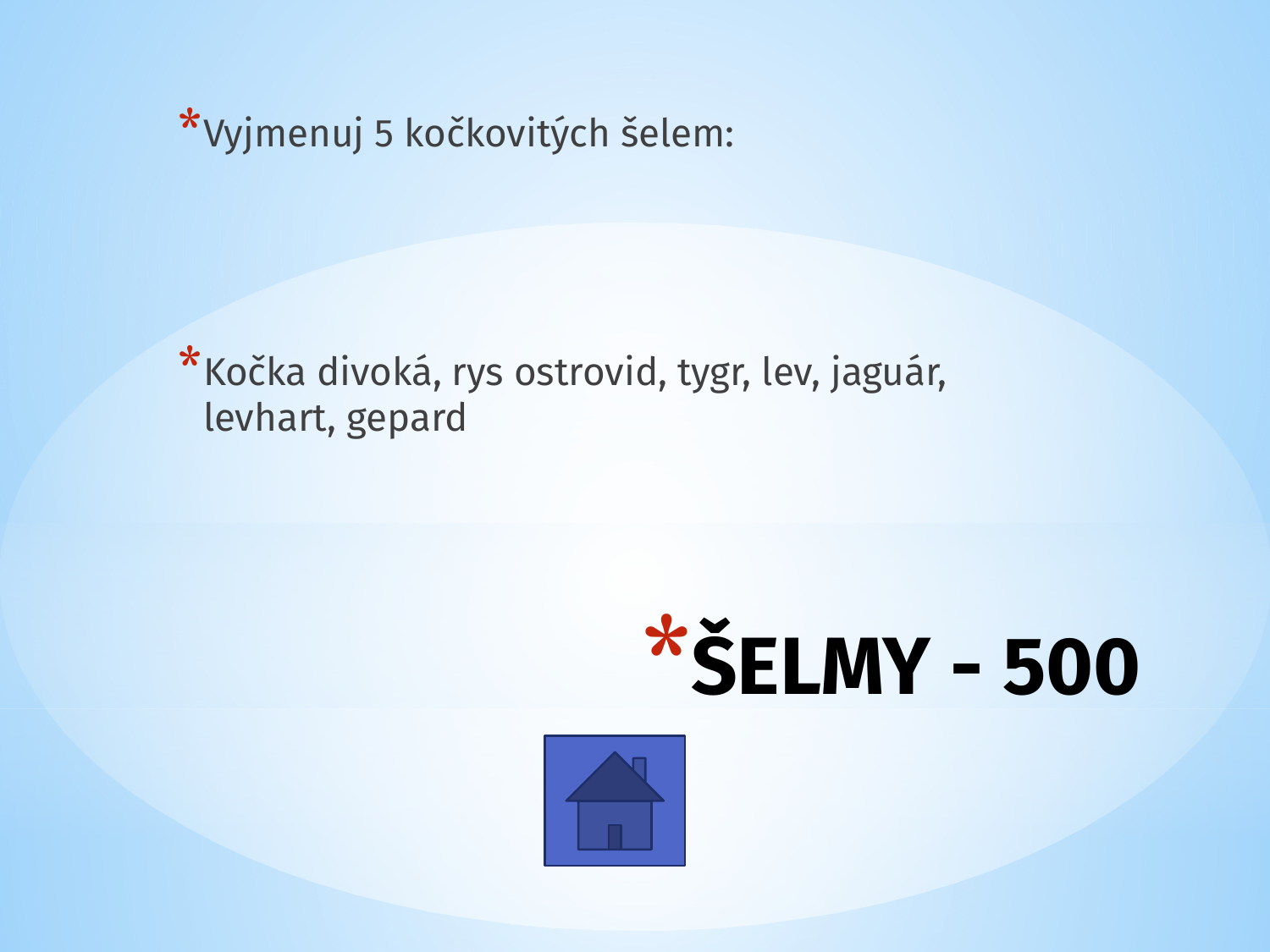

Vyjmenuj 5 kočkovitých šelem:

Kočka divoká, rys ostrovid, tygr, lev, jaguár, levhart, gepard
# ŠELMY - 500